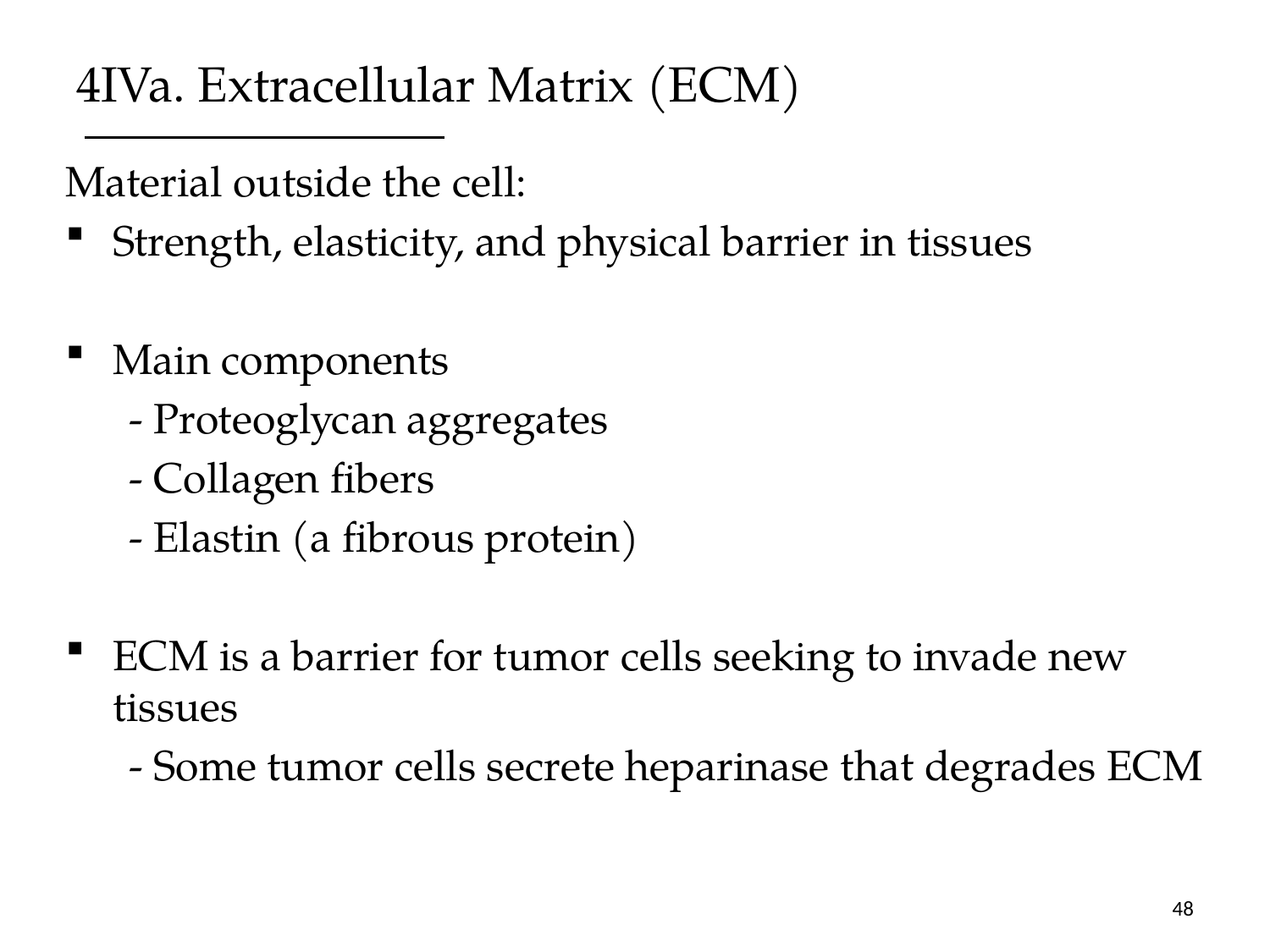

# 4IVa. Extracellular Matrix (ECM)
Material outside the cell:
Strength, elasticity, and physical barrier in tissues

Main components
- Proteoglycan aggregates
- Collagen fibers
- Elastin (a fibrous protein)

ECM is a barrier for tumor cells seeking to invade new tissues
- Some tumor cells secrete heparinase that degrades ECM
48